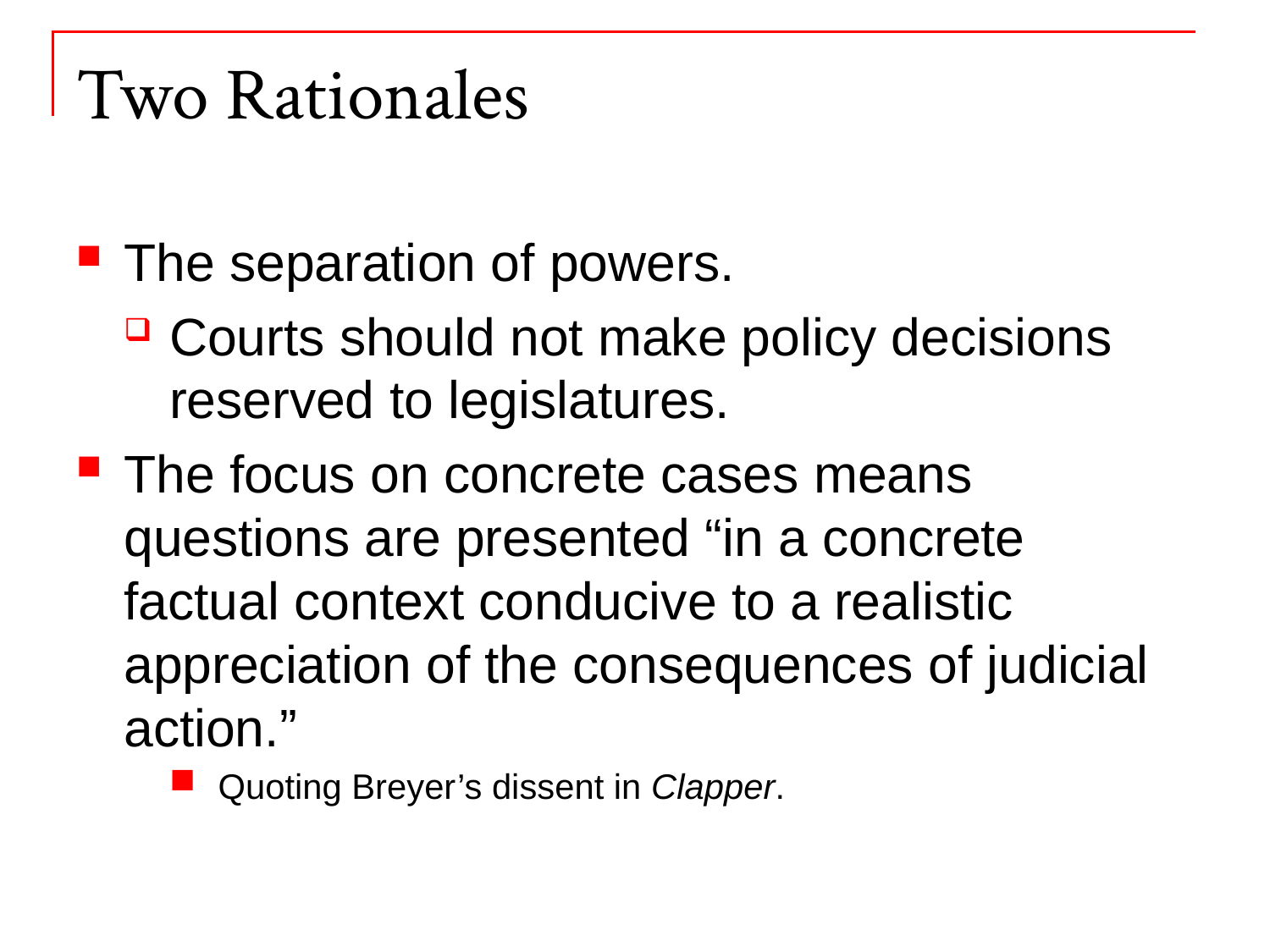

# Two Rationales
The separation of powers.
Courts should not make policy decisions reserved to legislatures.
The focus on concrete cases means questions are presented “in a concrete factual context conducive to a realistic appreciation of the consequences of judicial action.”
Quoting Breyer’s dissent in Clapper.